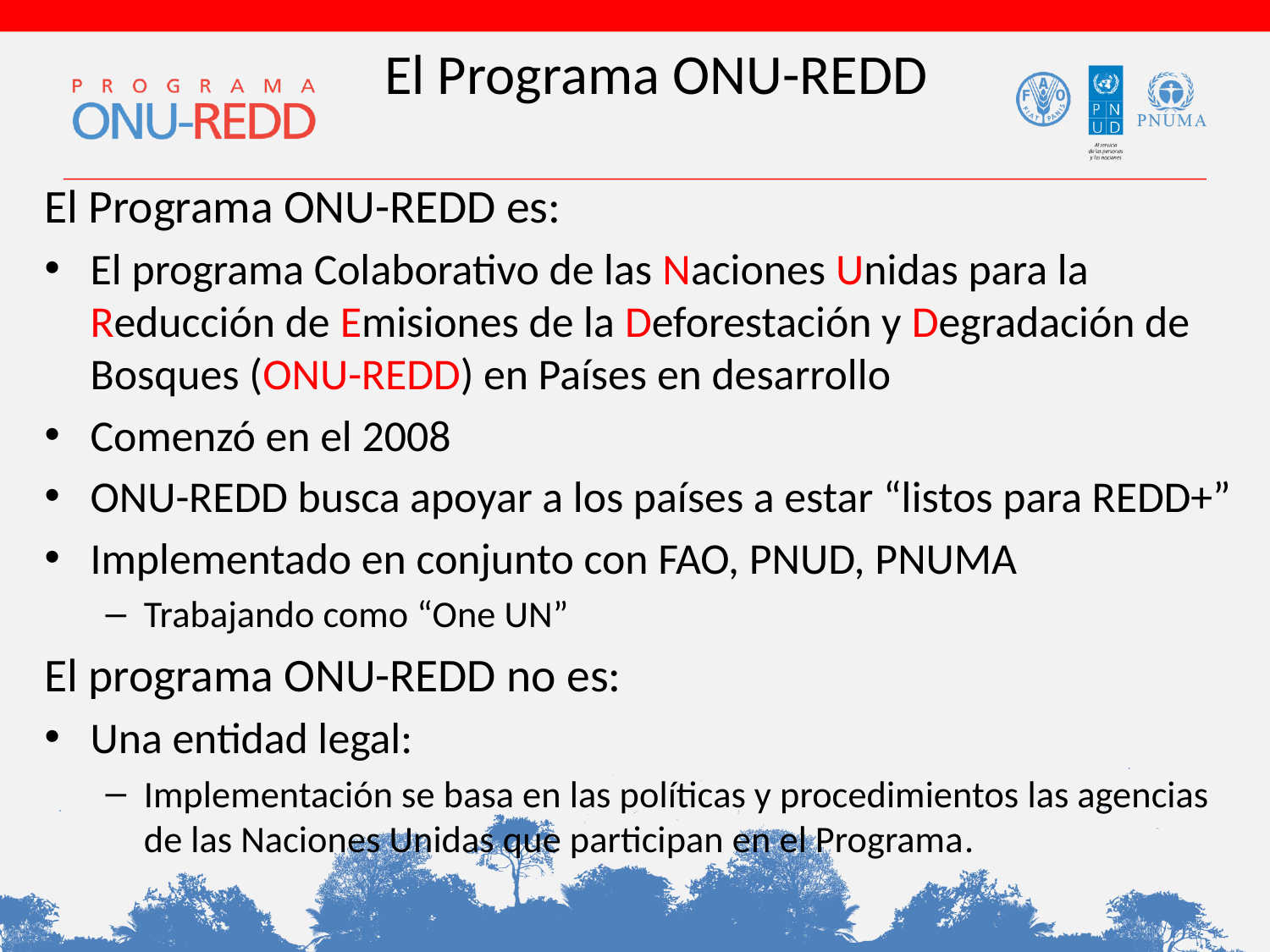

# El Programa ONU-REDD
El Programa ONU-REDD es:
El programa Colaborativo de las Naciones Unidas para la Reducción de Emisiones de la Deforestación y Degradación de Bosques (ONU-REDD) en Países en desarrollo
Comenzó en el 2008
ONU-REDD busca apoyar a los países a estar “listos para REDD+”
Implementado en conjunto con FAO, PNUD, PNUMA
Trabajando como “One UN”
El programa ONU-REDD no es:
Una entidad legal:
Implementación se basa en las políticas y procedimientos las agencias de las Naciones Unidas que participan en el Programa.